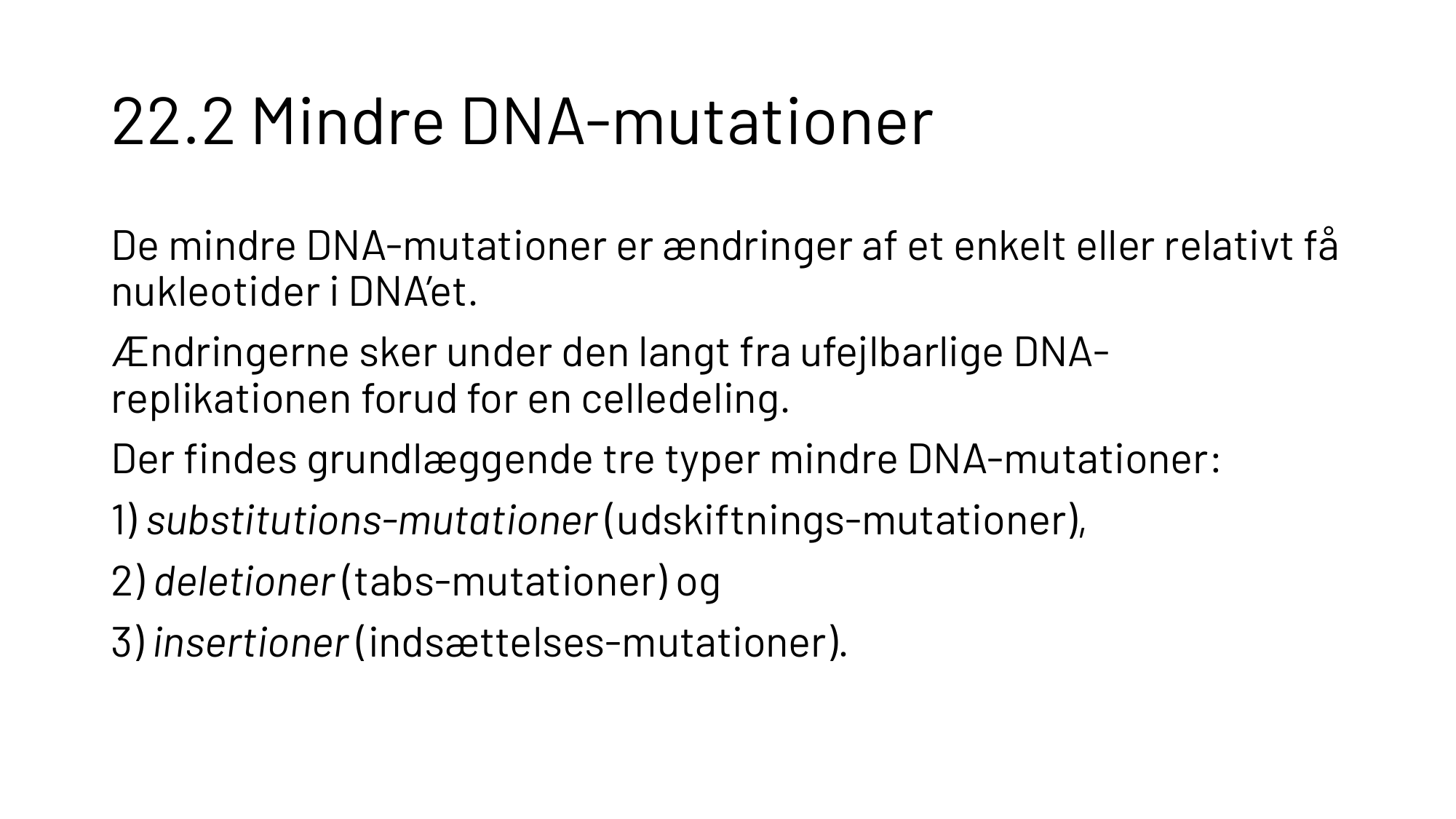

# 22.2 Mindre DNA-mutationer
De mindre DNA-mutationer er ændringer af et enkelt eller relativt få nukleotider i DNA’et.
Ændringerne sker under den langt fra ufejlbarlige DNA-replikationen forud for en celledeling.
Der findes grundlæggende tre typer mindre DNA-mutationer:
1) substitutions-mutationer (udskiftnings-mutationer),
2) deletioner (tabs-mutationer) og
3) insertioner (indsættelses-mutationer).